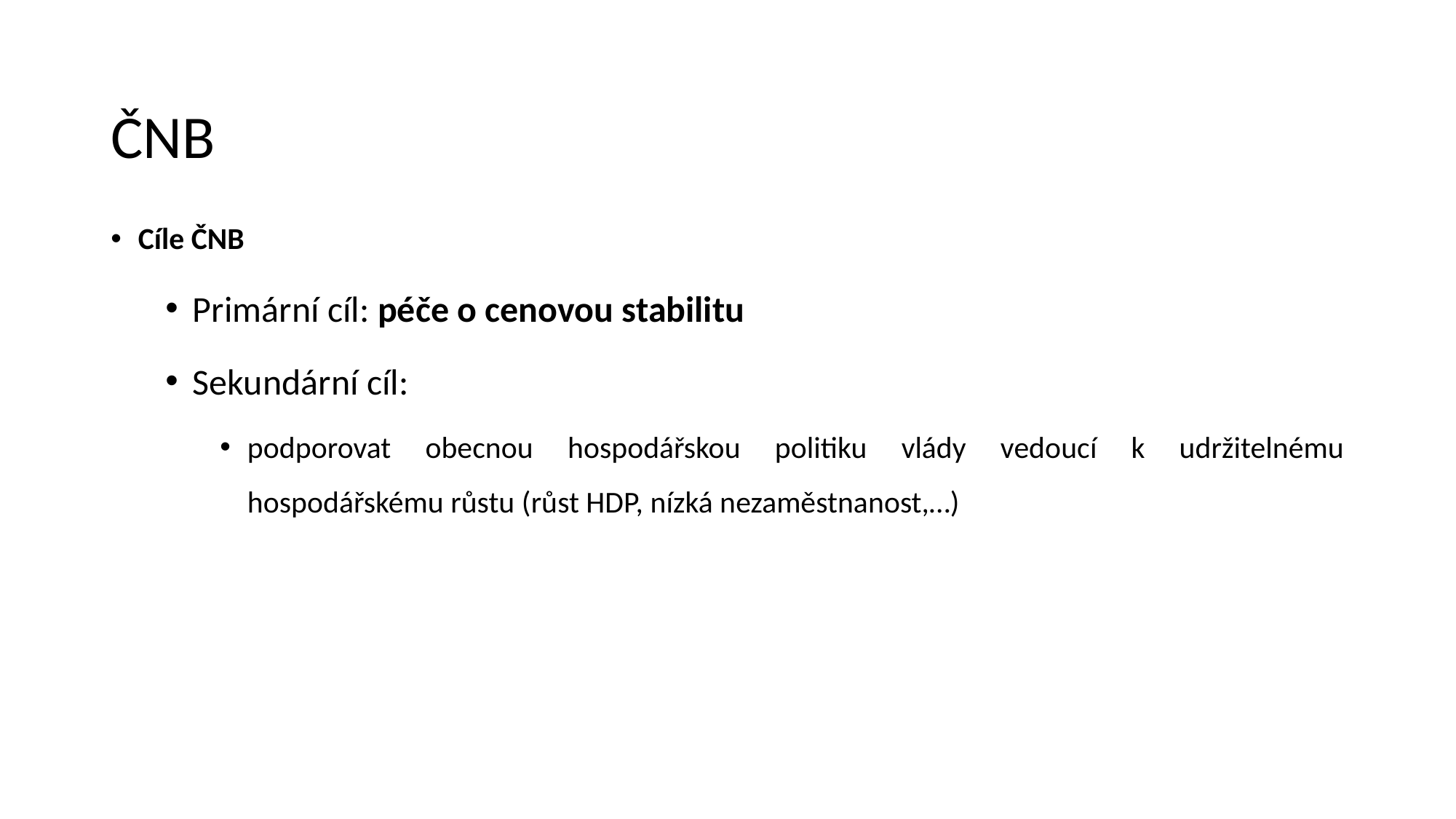

# ČNB
Cíle ČNB
Primární cíl: péče o cenovou stabilitu
Sekundární cíl:
podporovat obecnou hospodářskou politiku vlády vedoucí k udržitelnému hospodářskému růstu (růst HDP, nízká nezaměstnanost,…)